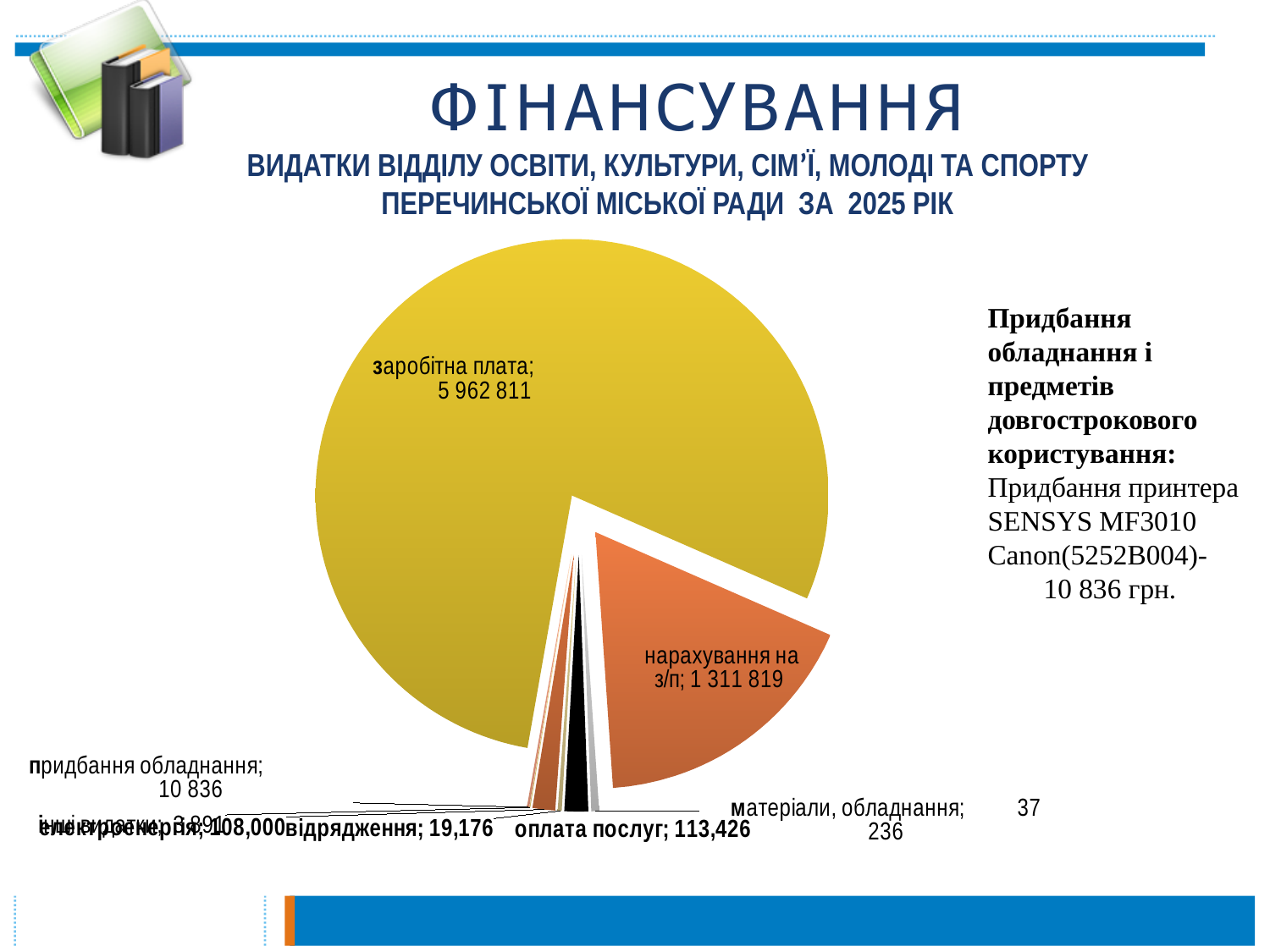

# ФІНАНСУВАННЯ
ВИДАТКИ ВІДДІЛУ ОСВІТИ, КУЛЬТУРИ, СІМ’Ї, МОЛОДІ ТА СПОРТУ ПЕРЕЧИНСЬКОЇ МІСЬКОЇ РАДИ  ЗА  2025 РІК

### Chart

| Category | видатки |
|---|---|
| заробітна плата | 5962811.0 |
| нарахування на з/п | 1311819.0 |
| матеріали, обладнання | 37236.0 |
| оплата послуг | 113426.0 |
| відрядження | 19176.0 |
| електроенергія | 108000.0 |
| інші видатки | 3891.0 |
| придбання обладнання | 10836.0 |
Придбання обладнання і предметів довгострокового користування:
Придбання принтера SENSYS MF3010 Canon(5252B004)-                10 836 грн.